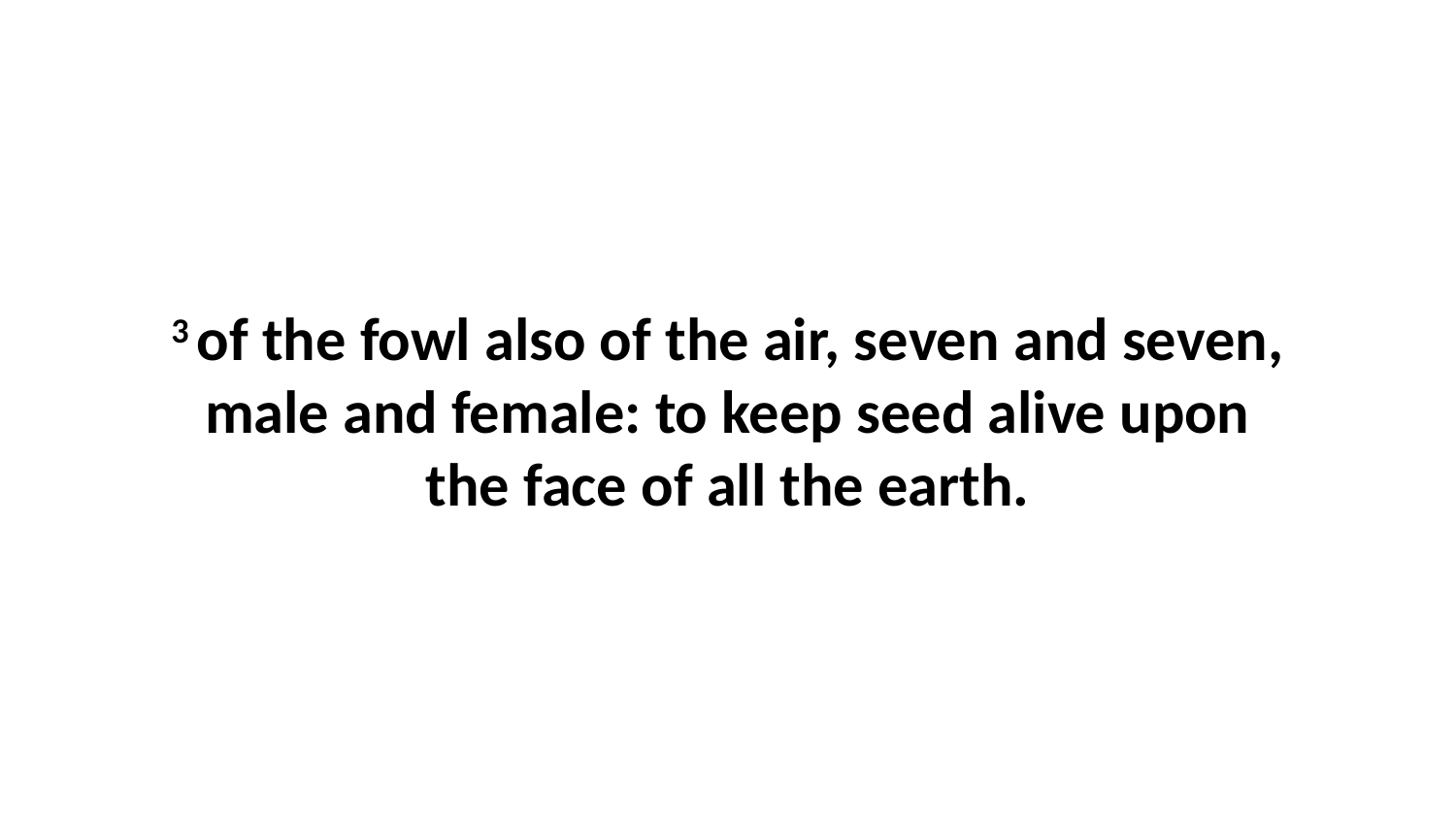

3 of the fowl also of the air, seven and seven, male and female: to keep seed alive upon the face of all the earth.